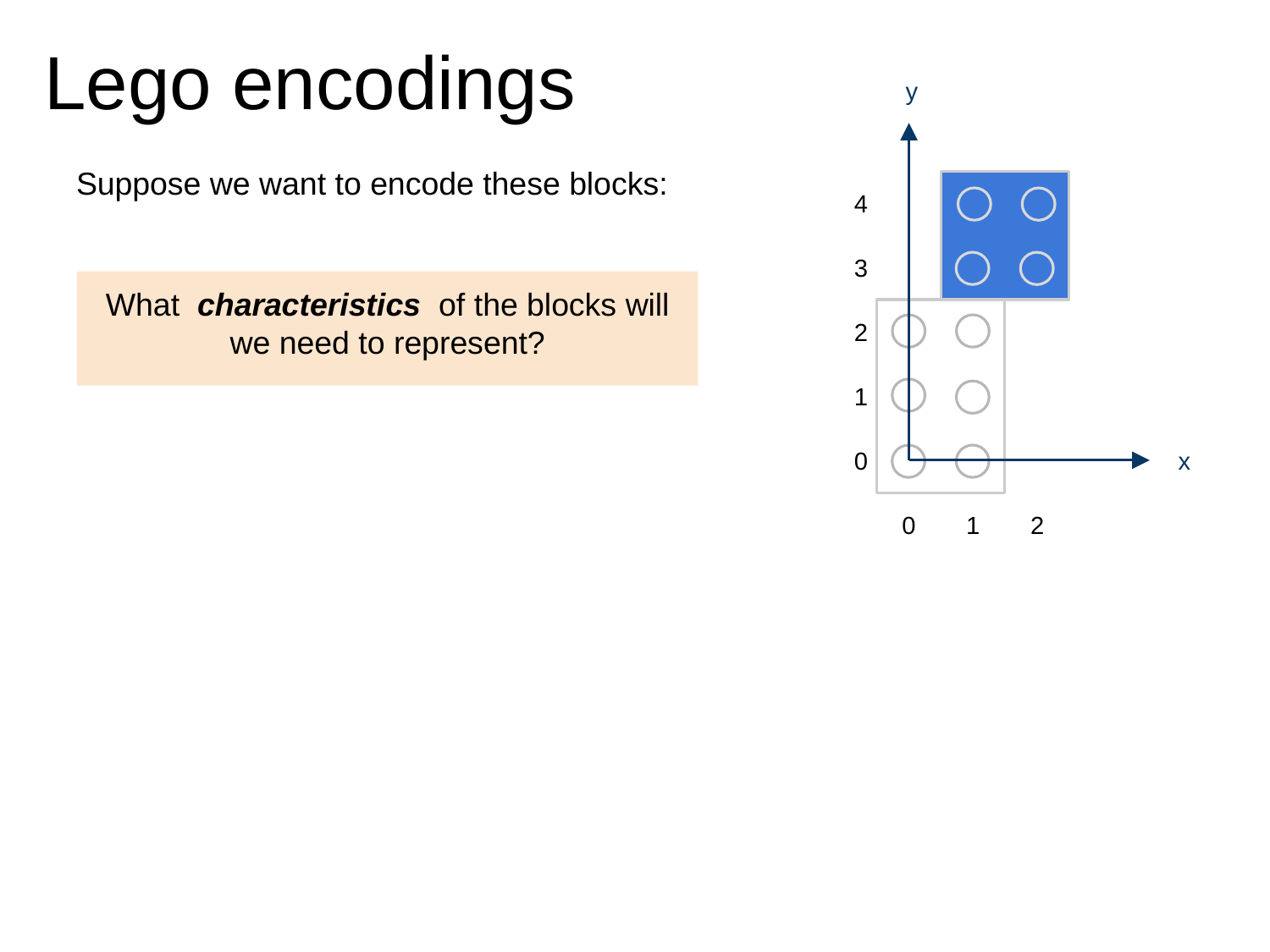

# Lego encodings
y
4

3

2

1

0
x

0
1
2
Suppose we want to encode these blocks:

What  characteristics  of the blocks will we need to represent?